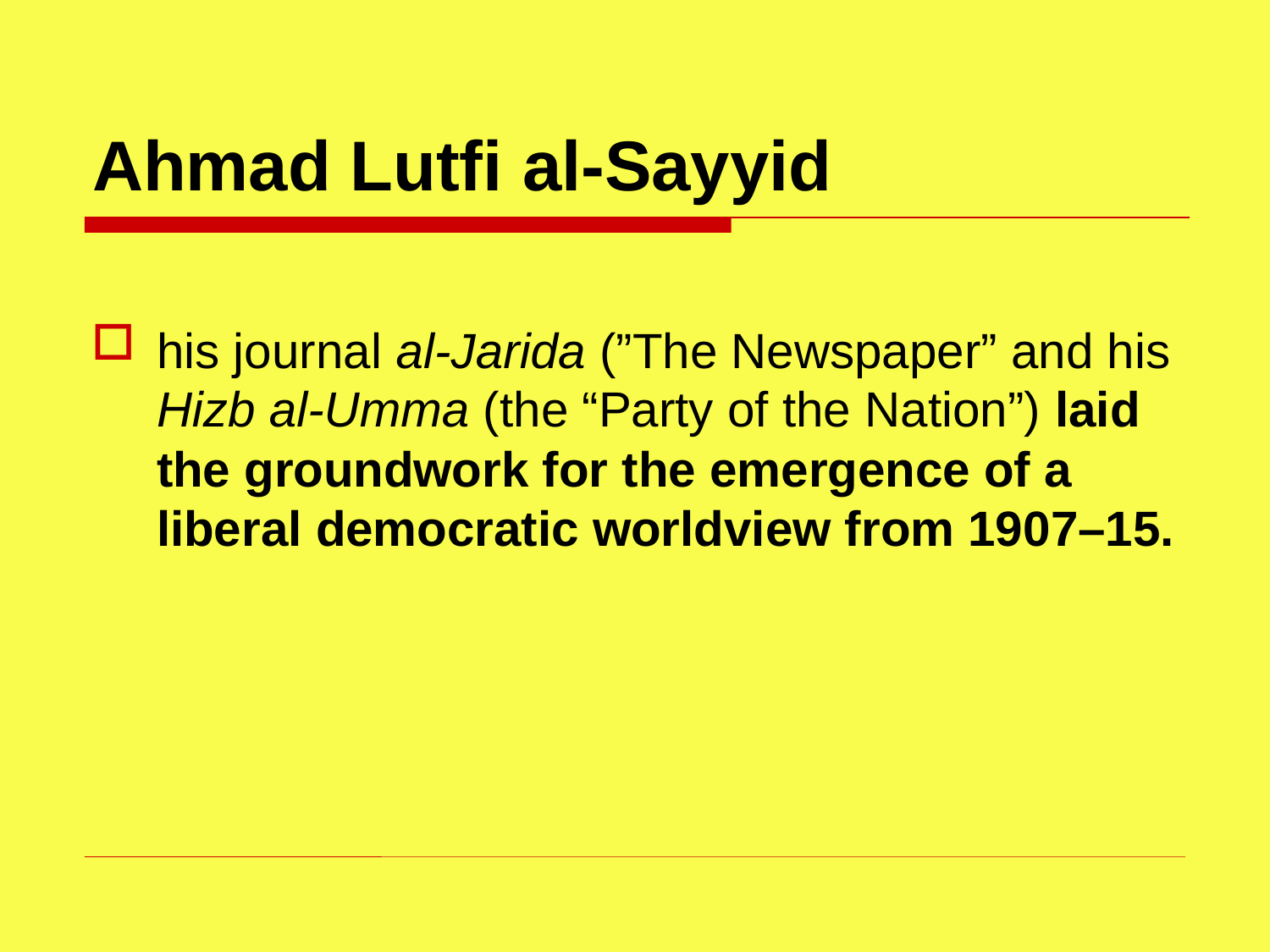

# Ahmad Lutfi al-Sayyid

his journal al-Jarida (”The Newspaper” and his Hizb al-Umma (the “Party of the Nation”) laid the groundwork for the emergence of a liberal democratic worldview from 1907–15.